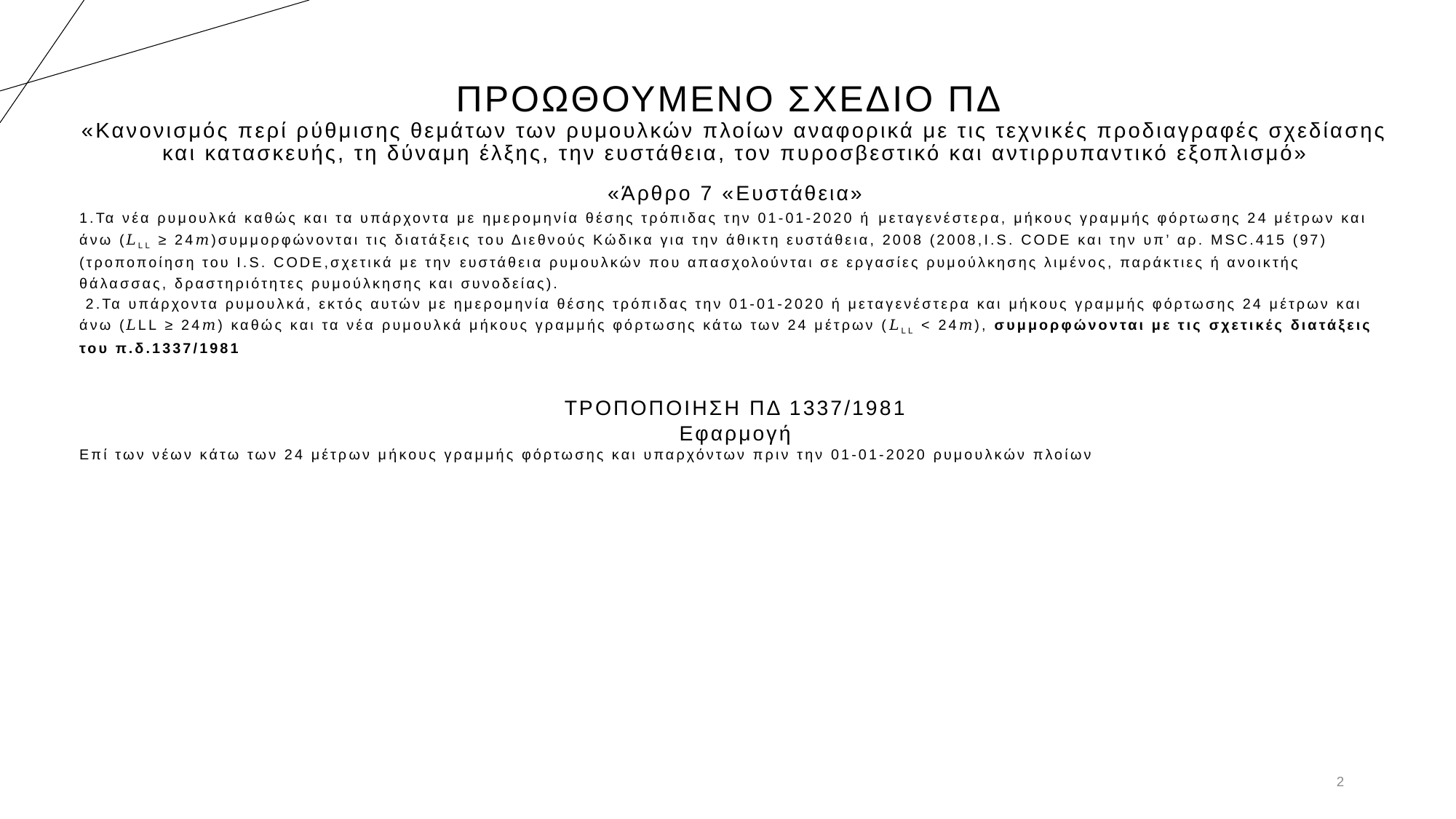

# Προωθουμενο ΣΧΕΔΙΟ ΠΔ «Κανονισμός περί ρύθμισης θεμάτων των ρυμουλκών πλοίων αναφορικά με τις τεχνικές προδιαγραφές σχεδίασης και κατασκευής, τη δύναμη έλξης, την ευστάθεια, τον πυροσβεστικό και αντιρρυπαντικό εξοπλισμό»
«Άρθρο 7 «Ευστάθεια»
1.Τα νέα ρυμουλκά καθώς και τα υπάρχοντα με ημερομηνία θέσης τρόπιδας την 01-01-2020 ή μεταγενέστερα, μήκους γραμμής φόρτωσης 24 μέτρων και άνω (𝐿LL ≥ 24𝑚)συμμορφώνονται τις διατάξεις του Διεθνούς Κώδικα για την άθικτη ευστάθεια, 2008 (2008,I.S. CODE και την υπ’ αρ. MSC.415 (97) (τροποποίηση του I.S. CODE,σχετικά με την ευστάθεια ρυμουλκών που απασχολούνται σε εργασίες ρυμούλκησης λιμένος, παράκτιες ή ανοικτής θάλασσας, δραστηριότητες ρυμούλκησης και συνοδείας).
 2.Τα υπάρχοντα ρυμουλκά, εκτός αυτών με ημερομηνία θέσης τρόπιδας την 01-01-2020 ή μεταγενέστερα και μήκους γραμμής φόρτωσης 24 μέτρων και άνω (𝐿LL ≥ 24𝑚) καθώς και τα νέα ρυμουλκά μήκους γραμμής φόρτωσης κάτω των 24 μέτρων (𝐿LL < 24𝑚), συμμορφώνονται με τις σχετικές διατάξεις του π.δ.1337/1981

Τροποποιηση πδ 1337/1981
Εφαρμογή
Επί των νέων κάτω των 24 μέτρων μήκους γραμμής φόρτωσης και υπαρχόντων πριν την 01-01-2020 ρυμουλκών πλοίων

2